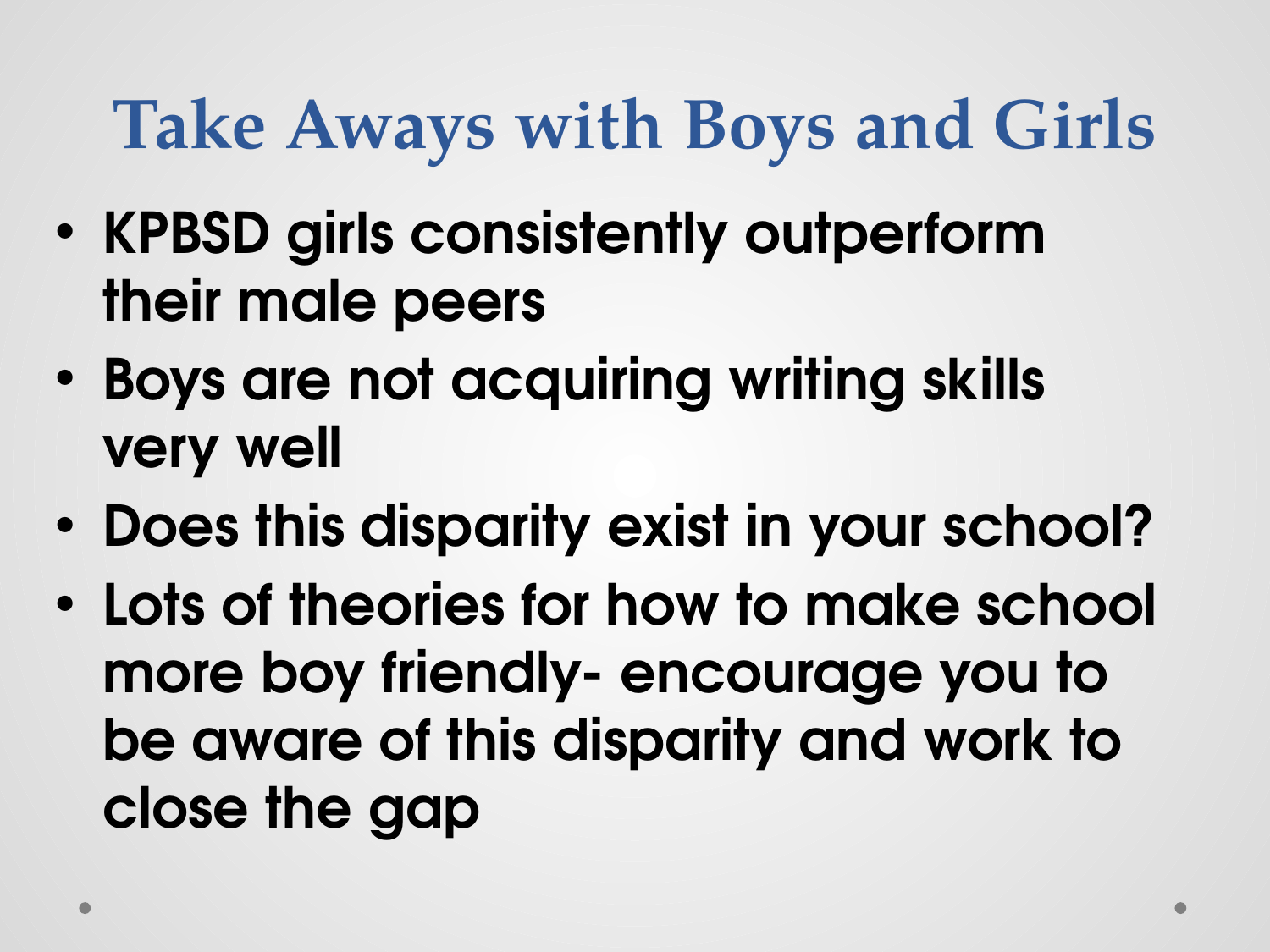

# Take Aways with Boys and Girls
KPBSD girls consistently outperform their male peers
Boys are not acquiring writing skills very well
Does this disparity exist in your school?
Lots of theories for how to make school more boy friendly- encourage you to be aware of this disparity and work to close the gap